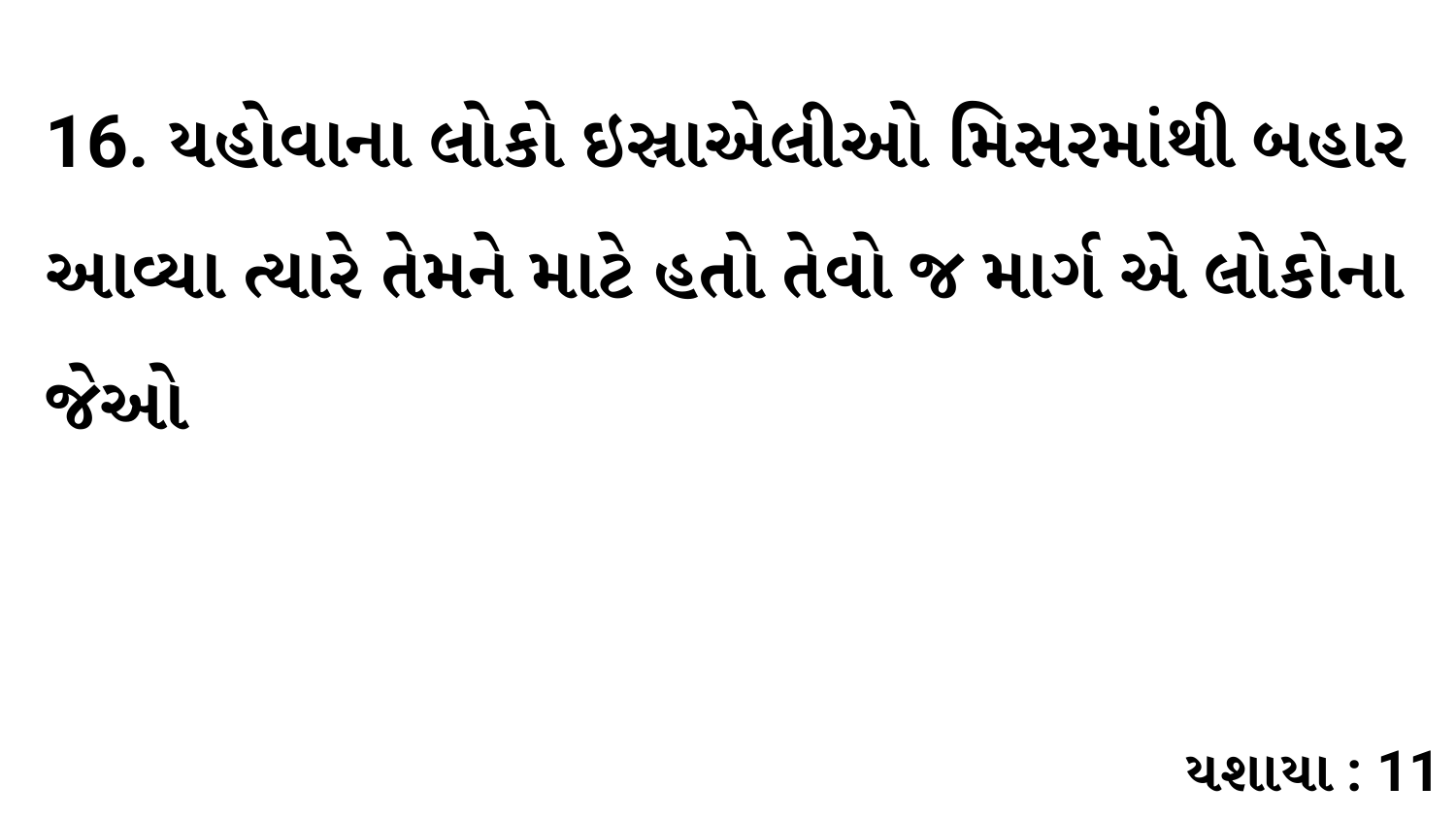

16. યહોવાના લોકો ઇસ્રાએલીઓ મિસરમાંથી બહાર આવ્યા ત્યારે તેમને માટે હતો તેવો જ માર્ગ એ લોકોના જેઓ
યશાયા : 11